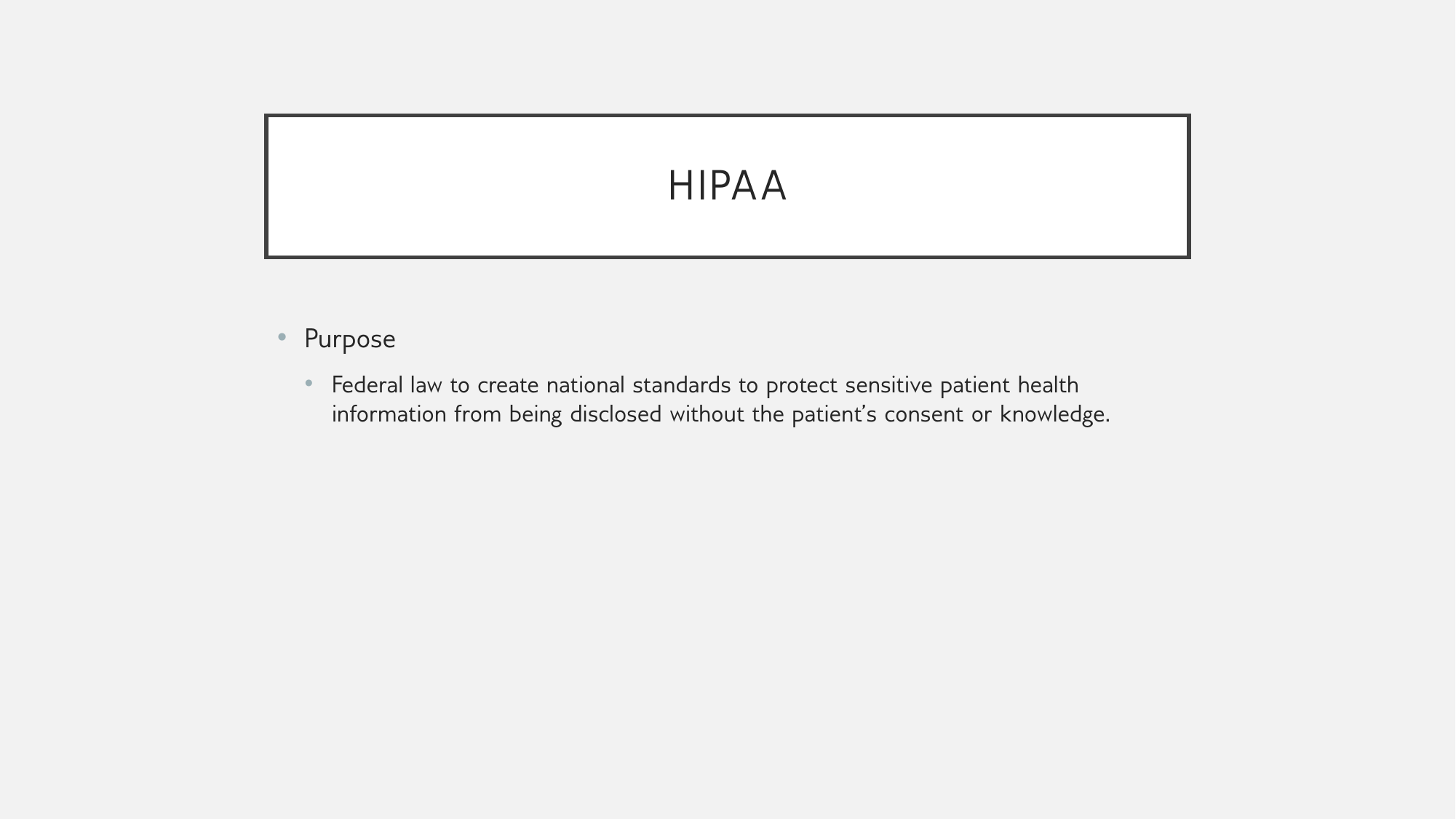

# HIPAA
Purpose
Federal law to create national standards to protect sensitive patient health information from being disclosed without the patient’s consent or knowledge.